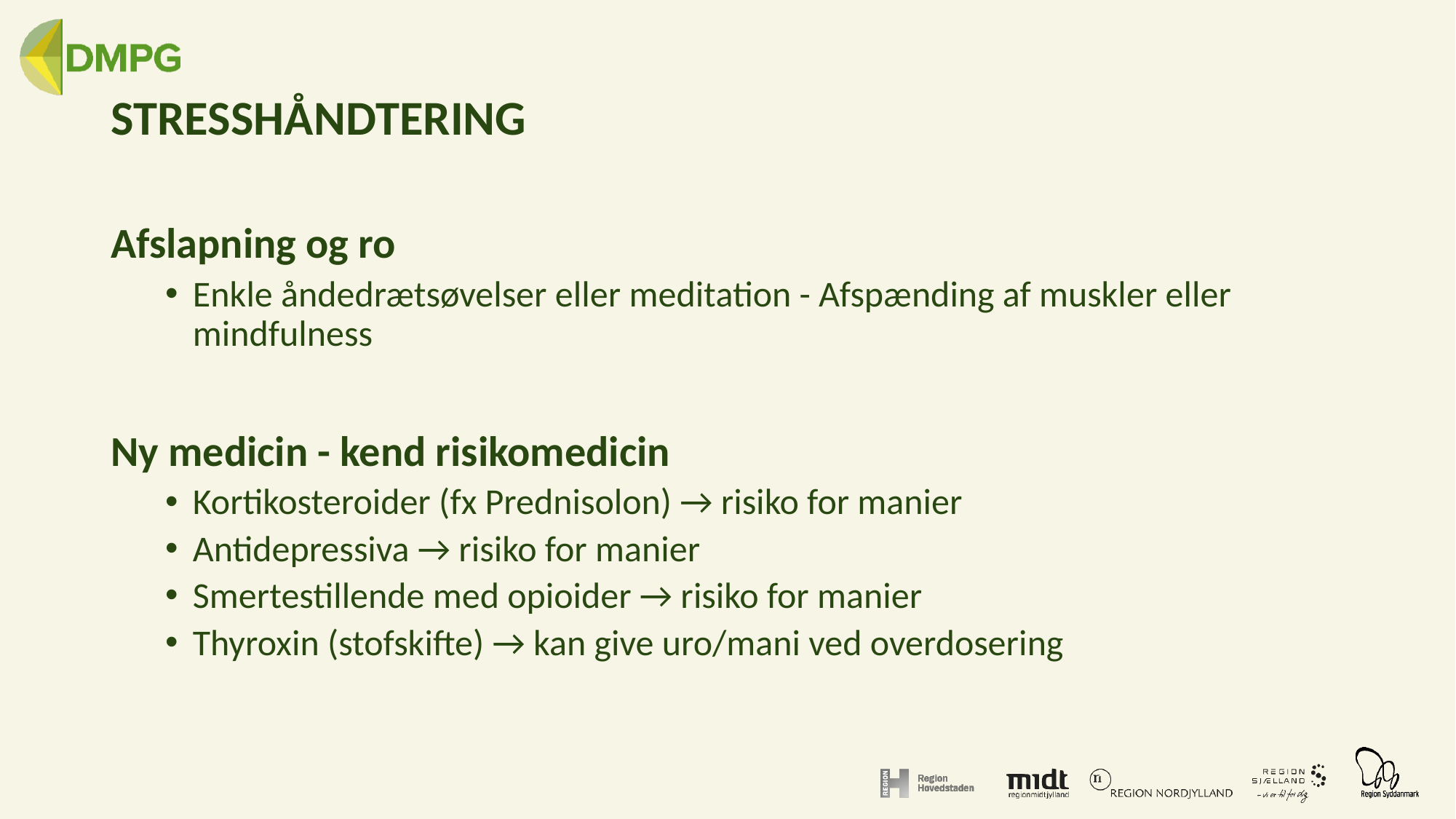

# STRESSHÅNDTERING

Afslapning og ro
Enkle åndedrætsøvelser eller meditation - Afspænding af muskler eller mindfulness

Ny medicin - kend risikomedicin
Kortikosteroider (fx Prednisolon) → risiko for manier
Antidepressiva → risiko for manier
Smertestillende med opioider → risiko for manier
Thyroxin (stofskifte) → kan give uro/mani ved overdosering